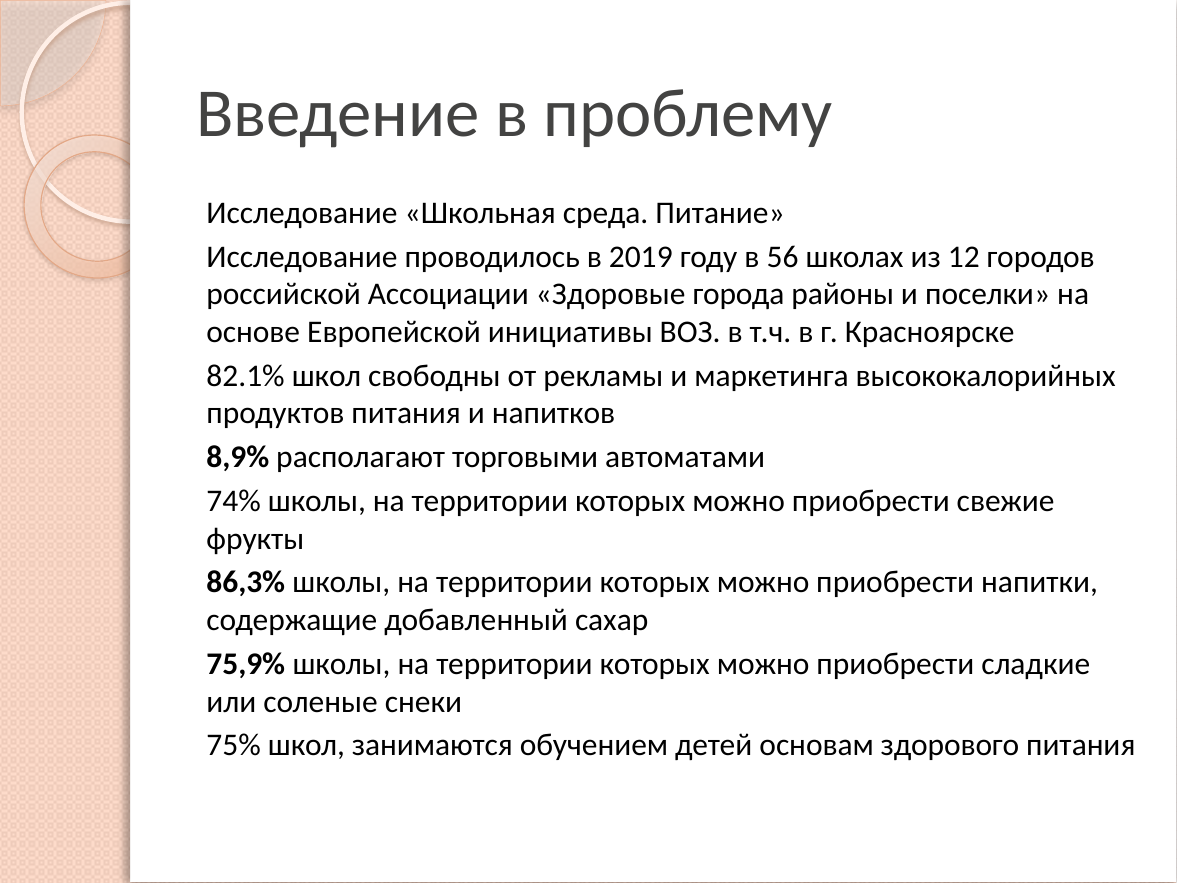

# Введение в проблему
Исследование «Школьная среда. Питание»
Исследование проводилось в 2019 году в 56 школах из 12 городов российской Ассоциации «Здоровые города районы и поселки» на основе Европейской инициативы ВОЗ. в т.ч. в г. Красноярске
82.1% школ свободны от рекламы и маркетинга высококалорийных продуктов питания и напитков
8,9% располагают торговыми автоматами
74% школы, на территории которых можно приобрести свежие фрукты
86,3% школы, на территории которых можно приобрести напитки, содержащие добавленный сахар
75,9% школы, на территории которых можно приобрести сладкие или соленые снеки
75% школ, занимаются обучением детей основам здорового питания